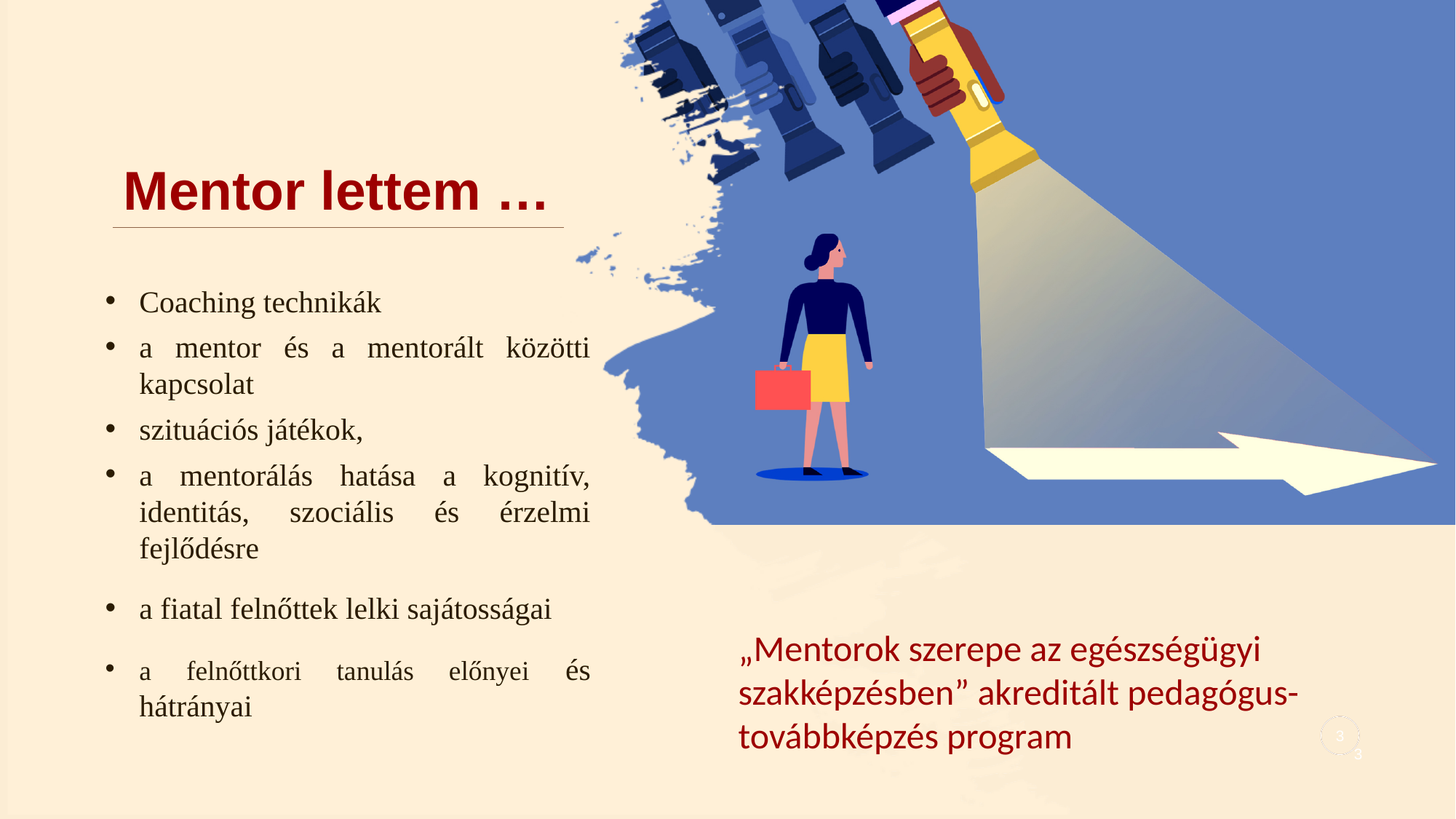

# Mentor lettem …
Coaching technikák
a mentor és a mentorált közötti kapcsolat
szituációs játékok,
a mentorálás hatása a kognitív, identitás, szociális és érzelmi fejlődésre
a fiatal felnőttek lelki sajátosságai
a felnőttkori tanulás előnyei és hátrányai

„Mentorok szerepe az egészségügyi szakképzésben” akreditált pedagógus-továbbképzés program

3
3